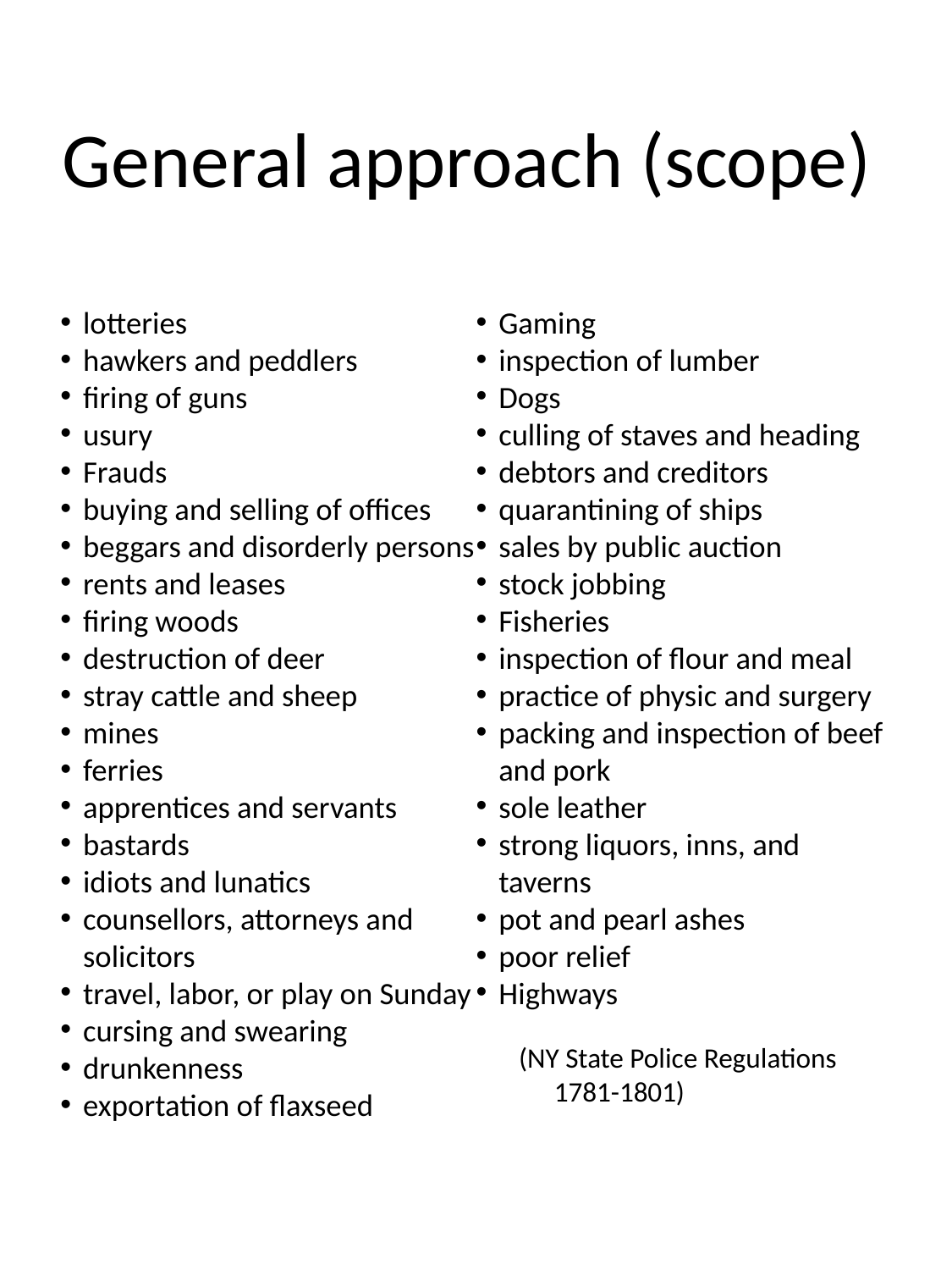

# General approach (scope)
lotteries
hawkers and peddlers
firing of guns
usury
Frauds
buying and selling of offices
beggars and disorderly persons
rents and leases
firing woods
destruction of deer
stray cattle and sheep
mines
ferries
apprentices and servants
bastards
idiots and lunatics
counsellors, attorneys and solicitors
travel, labor, or play on Sunday
cursing and swearing
drunkenness
exportation of flaxseed
Gaming
inspection of lumber
Dogs
culling of staves and heading
debtors and creditors
quarantining of ships
sales by public auction
stock jobbing
Fisheries
inspection of flour and meal
practice of physic and surgery
packing and inspection of beef and pork
sole leather
strong liquors, inns, and taverns
pot and pearl ashes
poor relief
Highways

(NY State Police Regulations 1781-1801)